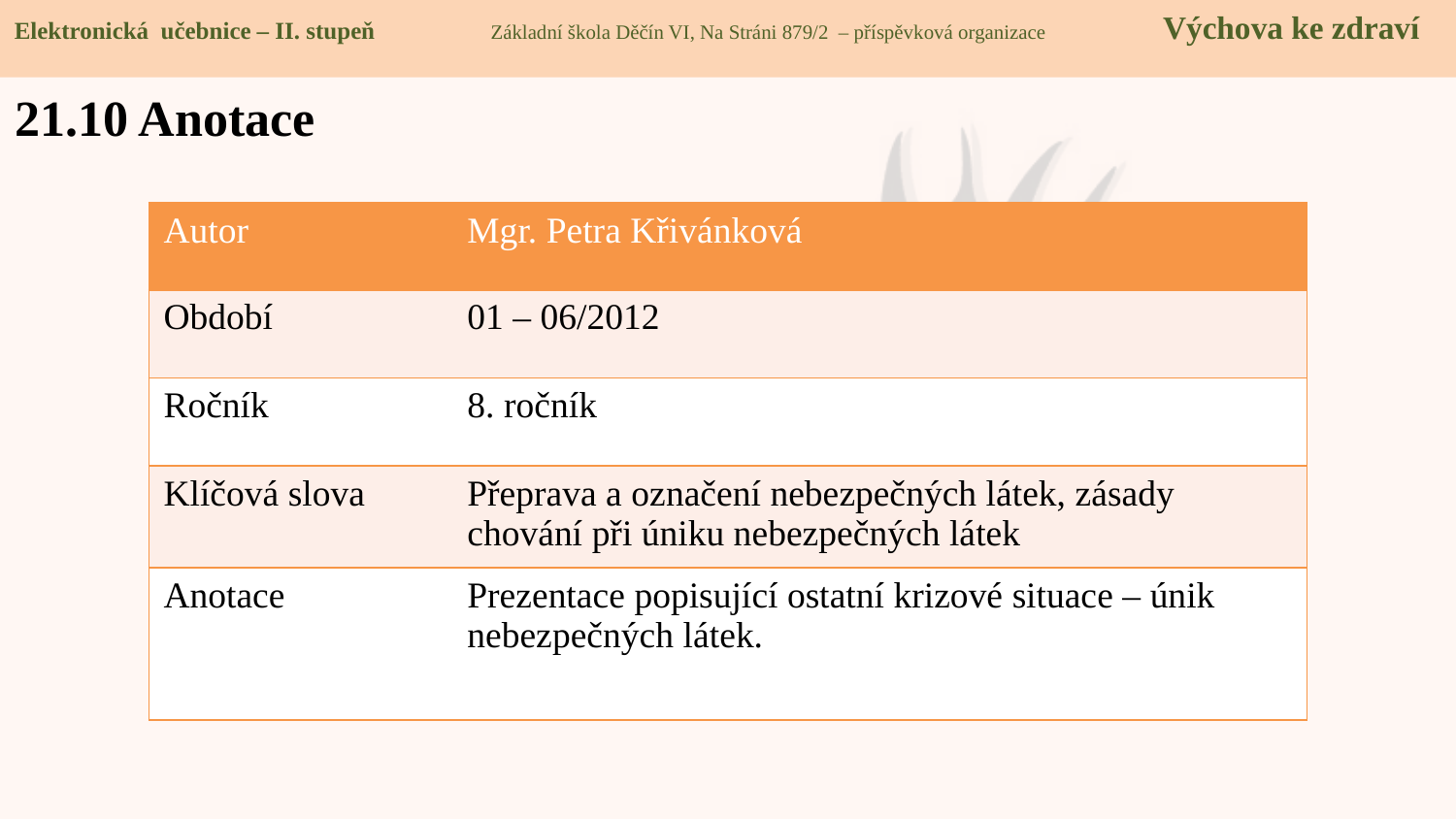

Elektronická  učebnice – II. stupeň                   Základní škola Děčín VI, Na Stráni 879/2  – příspěvková organizace                       Výchova ke zdraví

21.10 Anotace
| Autor | Mgr. Petra Křivánková |
| --- | --- |
| Období | 01 – 06/2012 |
| Ročník | 8. ročník |
| Klíčová slova | Přeprava a označení nebezpečných látek, zásady chování při úniku nebezpečných látek |
| Anotace | Prezentace popisující ostatní krizové situace – únik nebezpečných látek. |